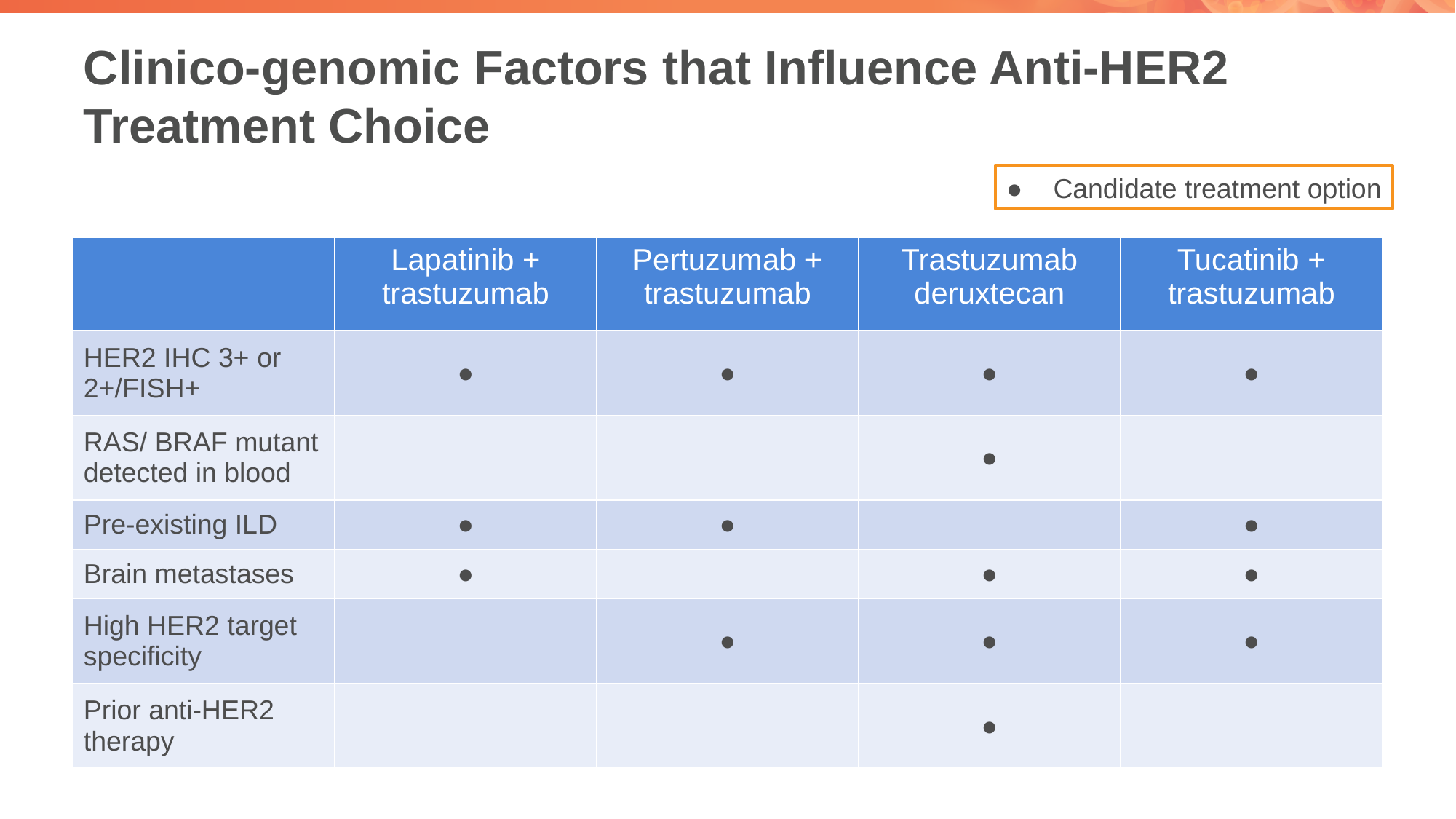

# Clinico-genomic Factors that Influence Anti-HER2 Treatment Choice
●    Candidate treatment option
|  | Lapatinib + trastuzumab | Pertuzumab + trastuzumab | Trastuzumab deruxtecan | Tucatinib + trastuzumab |
| --- | --- | --- | --- | --- |
| HER2 IHC 3+ or 2+/FISH+ | ● | ● | ● | ● |
| RAS/ BRAF mutant detected in blood |  |  | ● |  |
| Pre-existing ILD | ● | ● |  | ● |
| Brain metastases | ● |  | ● | ● |
| High HER2 target specificity |  | ● | ● | ● |
| Prior anti-HER2 therapy |  |  | ● |  |